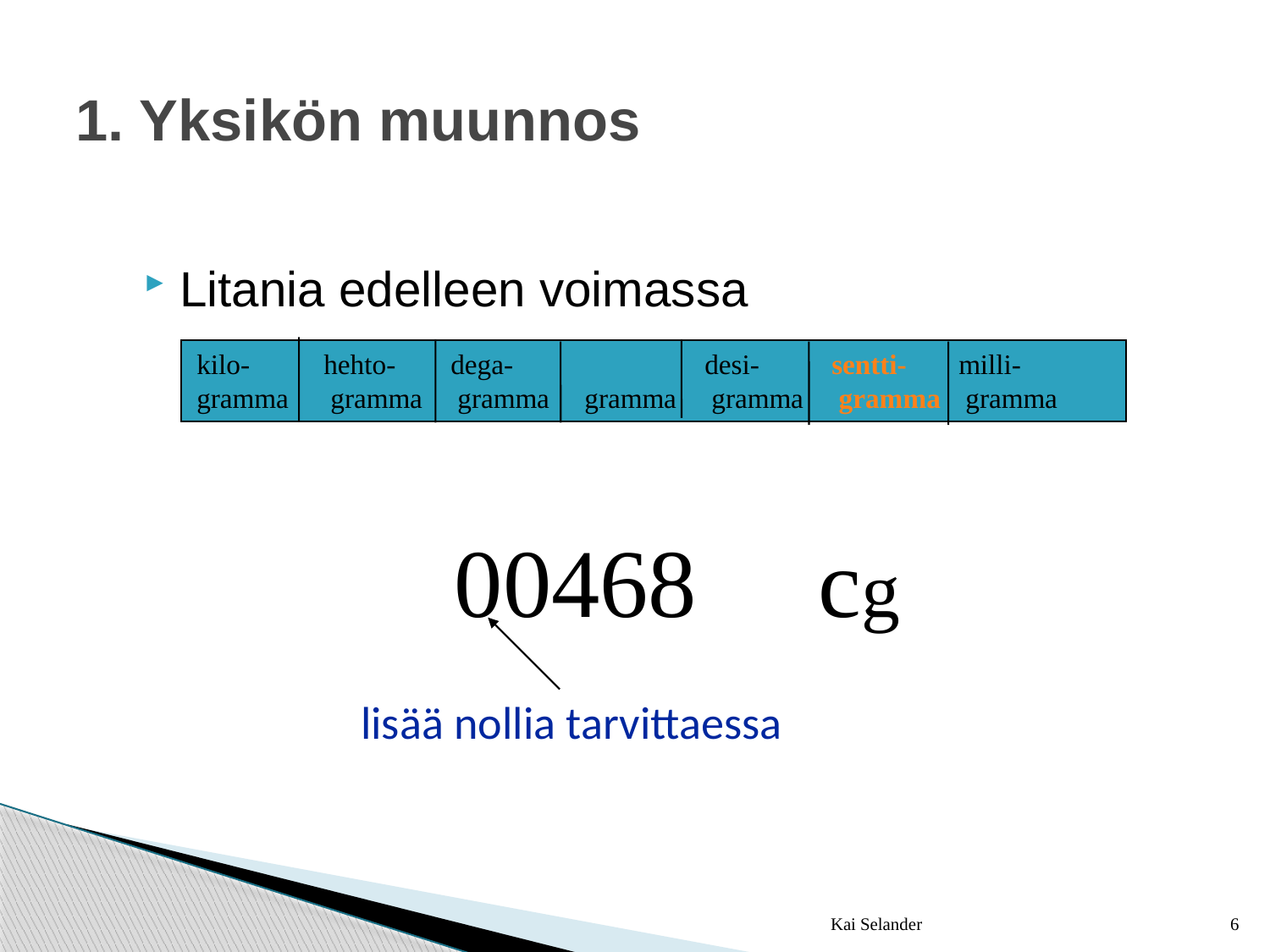

# 1. Yksikön muunnos
Litania edelleen voimassa

kilo-	hehto-	dega-		desi-	sentti-	milli-
gramma	 gramma	 gramma	 gramma	 gramma	 gramma	 gramma

 00468     cg

lisää nollia tarvittaessa

Kai Selander
6